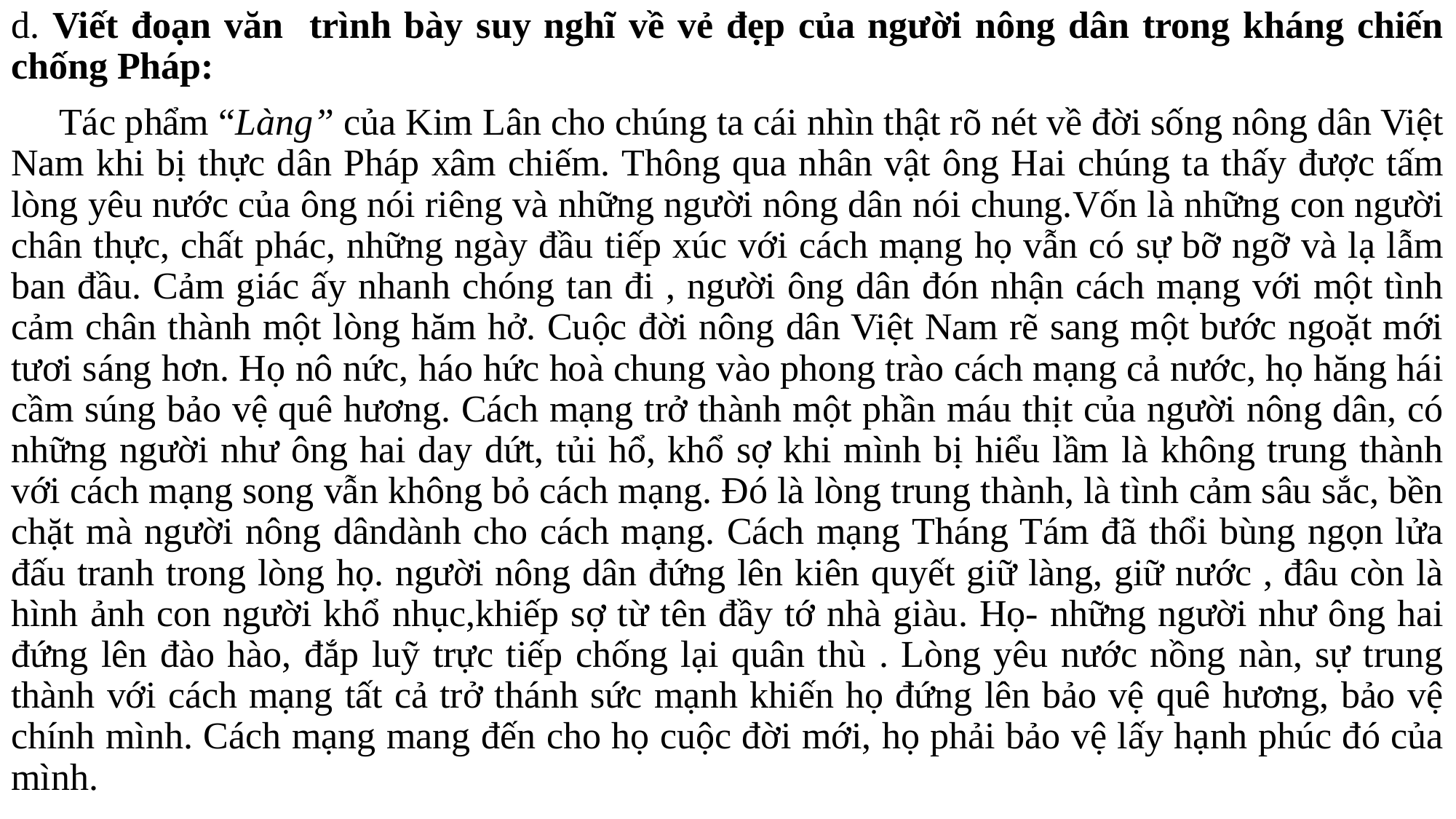

d. Viết đoạn văn  trình bày suy nghĩ về vẻ đẹp của người nông dân trong kháng chiến chống Pháp:
     Tác phẩm “Làng” của Kim Lân cho chúng ta cái nhìn thật rõ nét về đời sống nông dân Việt Nam khi bị thực dân Pháp xâm chiếm. Thông qua nhân vật ông Hai chúng ta thấy được tấm lòng yêu nước của ông nói riêng và những người nông dân nói chung.Vốn là những con người chân thực, chất phác, những ngày đầu tiếp xúc với cách mạng họ vẫn có sự bỡ ngỡ và lạ lẫm ban đầu. Cảm giác ấy nhanh chóng tan đi , người ông dân đón nhận cách mạng với một tình cảm chân thành một lòng hăm hở. Cuộc đời nông dân Việt Nam rẽ sang một bước ngoặt mới tươi sáng hơn. Họ nô nức, háo hức hoà chung vào phong trào cách mạng cả nước, họ hăng hái cầm súng bảo vệ quê hương. Cách mạng trở thành một phần máu thịt của người nông dân, có những người như ông hai day dứt, tủi hổ, khổ sợ khi mình bị hiểu lầm là không trung thành với cách mạng song vẫn không bỏ cách mạng. Đó là lòng trung thành, là tình cảm sâu sắc, bền chặt mà người nông dândành cho cách mạng. Cách mạng Tháng Tám đã thổi bùng ngọn lửa đấu tranh trong lòng họ. người nông dân đứng lên kiên quyết giữ làng, giữ nước , đâu còn là hình ảnh con người khổ nhục,khiếp sợ từ tên đầy tớ nhà giàu. Họ- những người như ông hai đứng lên đào hào, đắp luỹ trực tiếp chống lại quân thù . Lòng yêu nước nồng nàn, sự trung thành với cách mạng tất cả trở thánh sức mạnh khiến họ đứng lên bảo vệ quê hương, bảo vệ chính mình. Cách mạng mang đến cho họ cuộc đời mới, họ phải bảo vệ lấy hạnh phúc đó của mình.